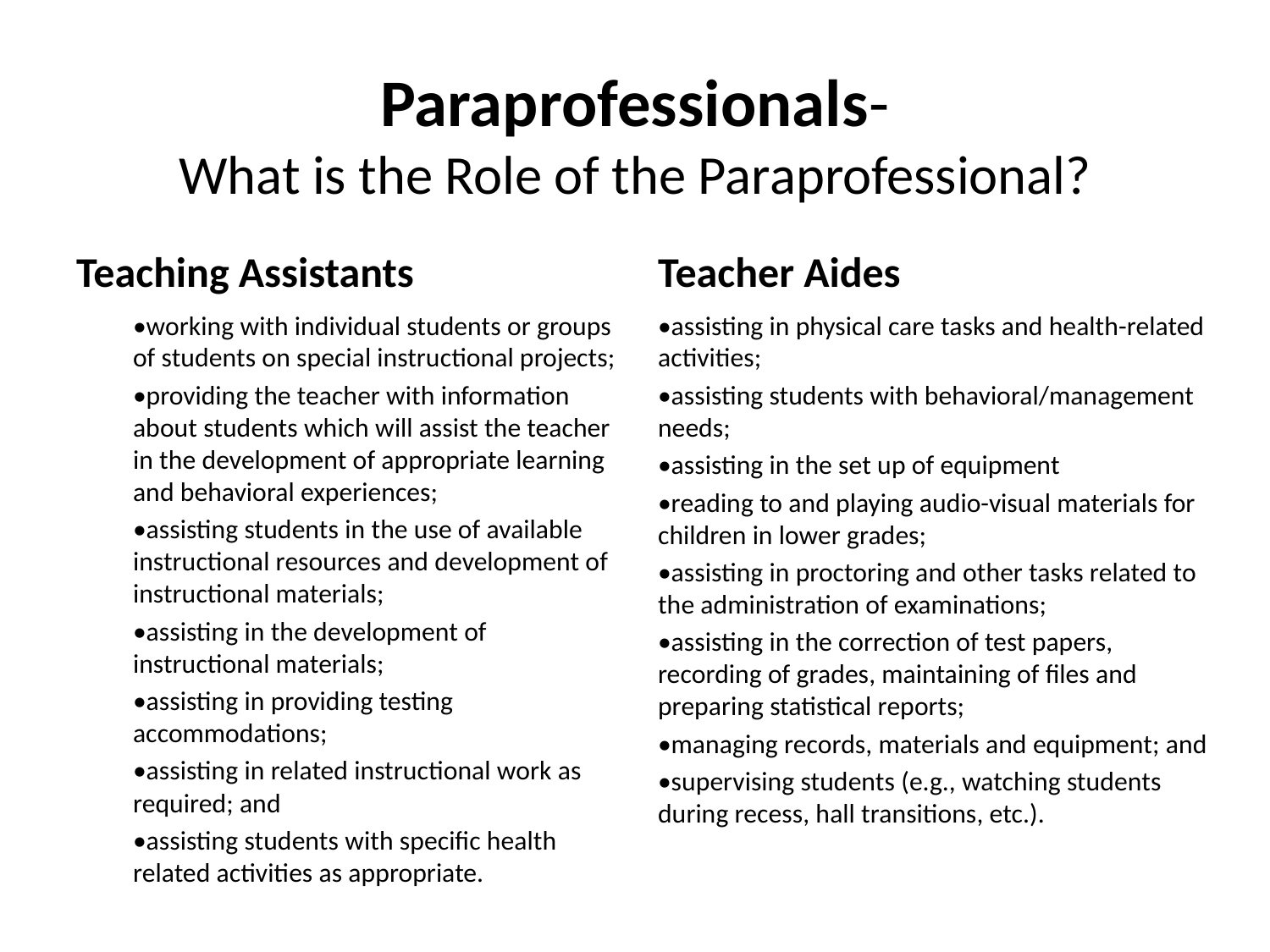

# Paraprofessionals- What is the Role of the Paraprofessional?
Teaching Assistants
Teacher Aides
•working with individual students or groups of students on special instructional projects;
•providing the teacher with information about students which will assist the teacher in the development of appropriate learning and behavioral experiences;
•assisting students in the use of available instructional resources and development of instructional materials;
•assisting in the development of instructional materials;
•assisting in providing testing accommodations;
•assisting in related instructional work as required; and
•assisting students with specific health related activities as appropriate.

•assisting in physical care tasks and health-related activities;
•assisting students with behavioral/management needs;
•assisting in the set up of equipment
•reading to and playing audio-visual materials for children in lower grades;
•assisting in proctoring and other tasks related to the administration of examinations;
•assisting in the correction of test papers, recording of grades, maintaining of files and preparing statistical reports;
•managing records, materials and equipment; and
•supervising students (e.g., watching students during recess, hall transitions, etc.).